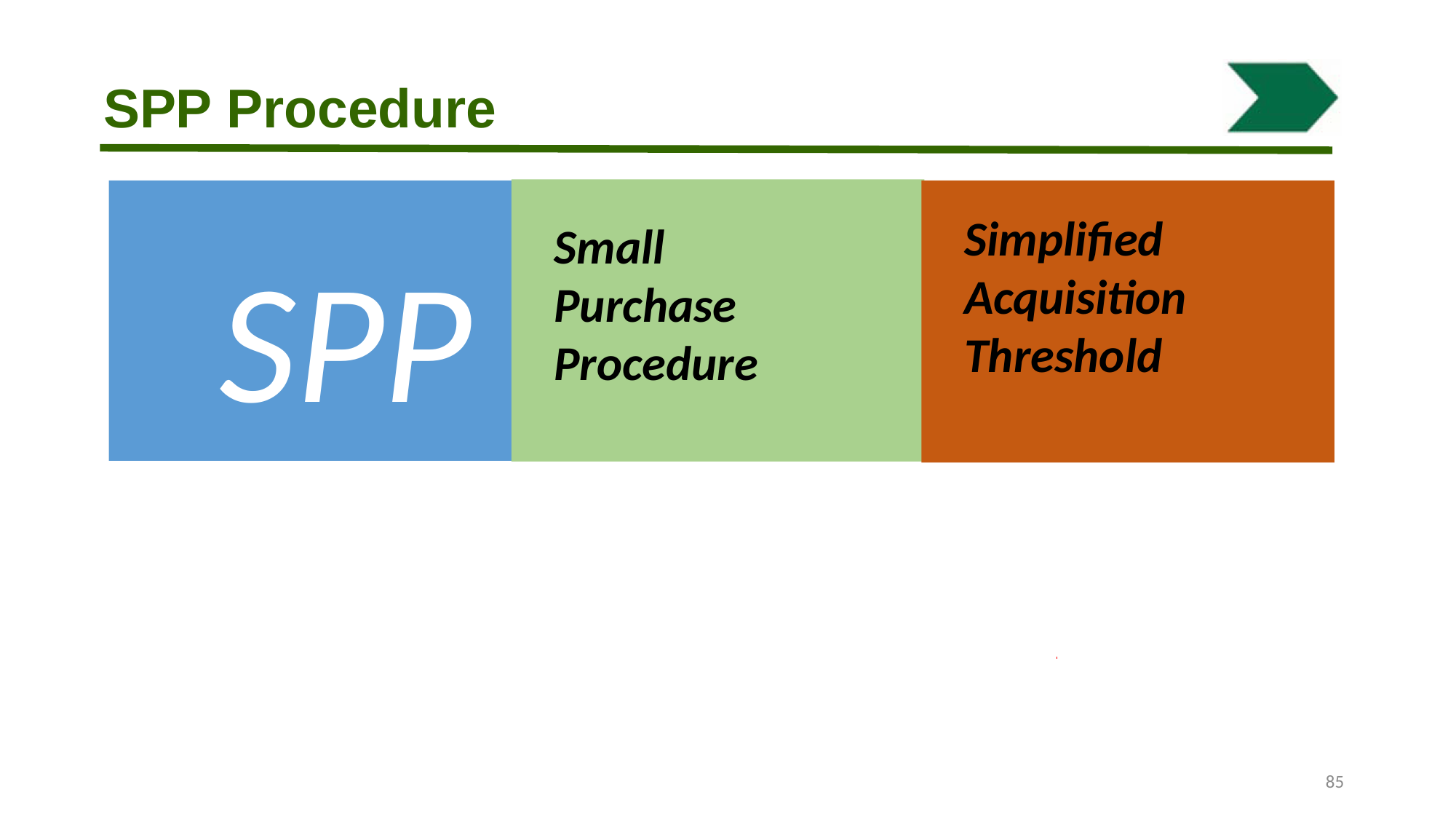

SPP Procedure

Simplified
Acquisition
Threshold
Small
Purchase
Procedure
SPP

85